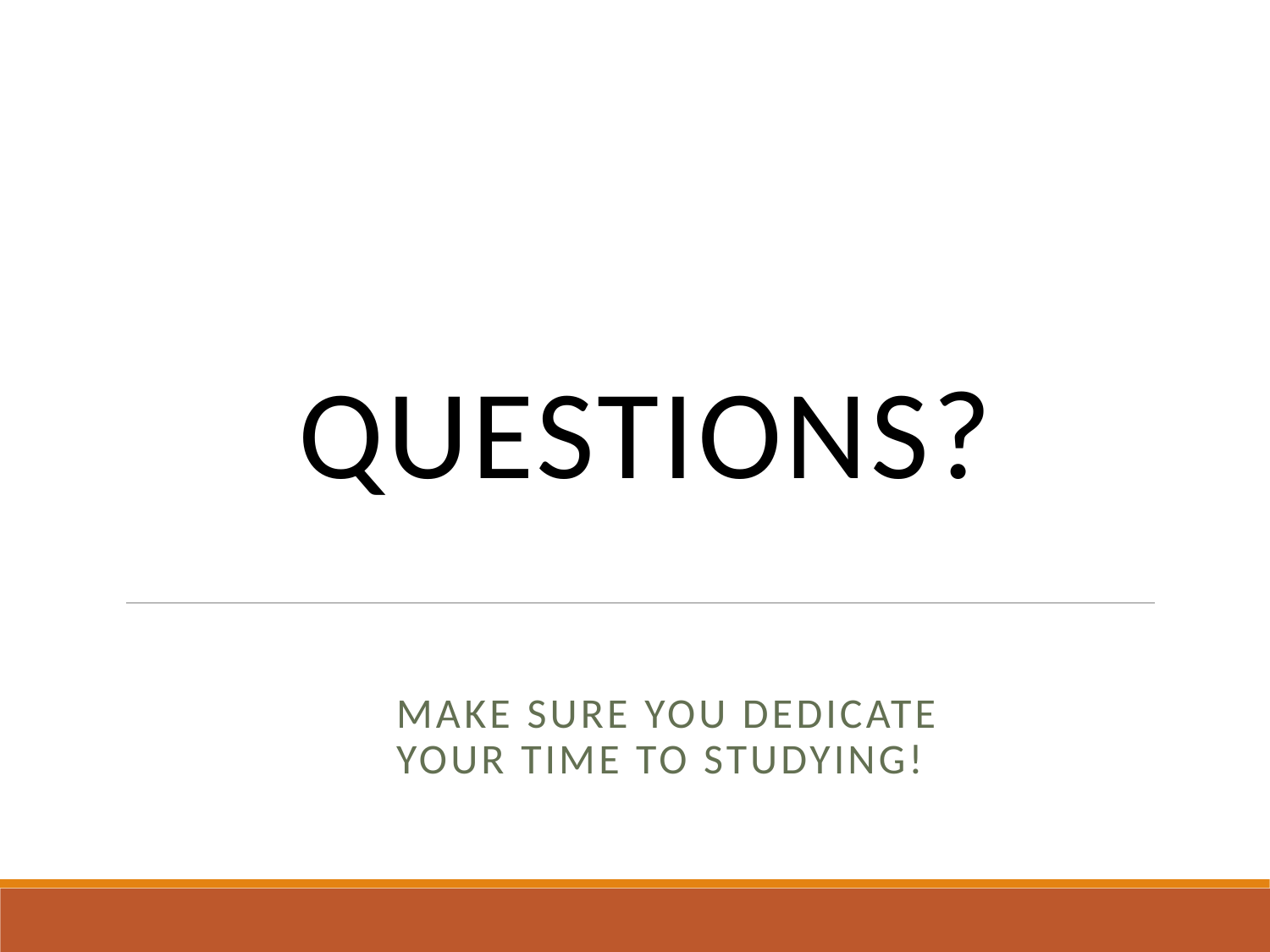

# QUESTIONS?

MAKE SURE YOU DEDICATE YOUR TIME TO STUDYING!